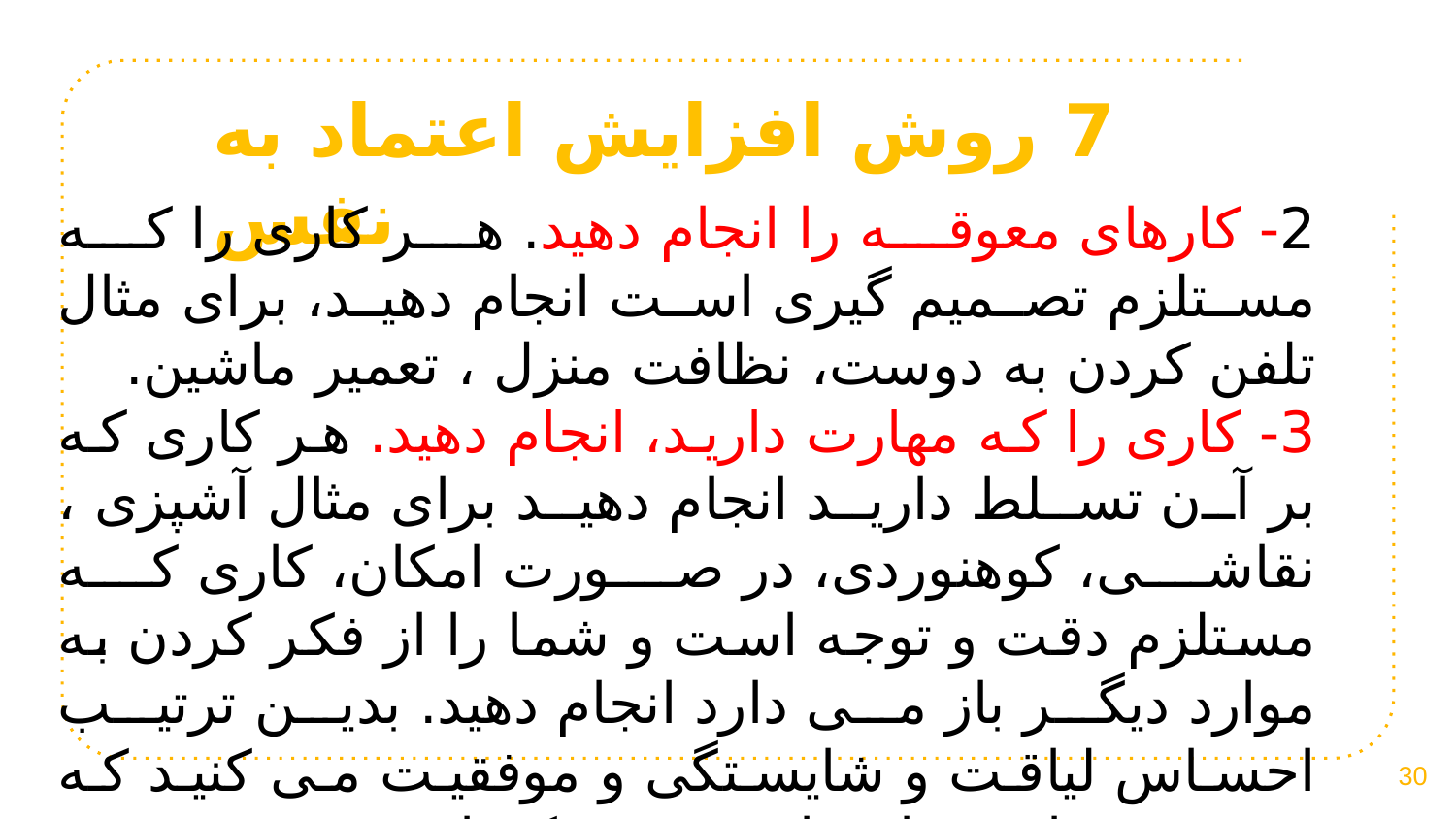

7 روش افزایش اعتماد به نفس
2- كارهای معوقه را انجام دهید. هر كاری را كه مستلزم تصمیم گیری است انجام دهید، برای مثال تلفن كردن به دوست، نظافت منزل ، تعمیر ماشین.
3- كاری را كه مهارت دارید، انجام دهید. هر كاری كه بر آن تسلط دارید انجام دهید برای مثال آشپزی ، نقاشی، كوهنوردی، در صورت امكان، كاری كه مستلزم دقت و توجه است و شما را از فكر كردن به موارد دیگر باز می دارد انجام دهید. بدین ترتیب احساس لیاقت و شایستگی و موفقیت می كنید كه مهم ترین پادزهر اعتماد به نفس كم است.
30